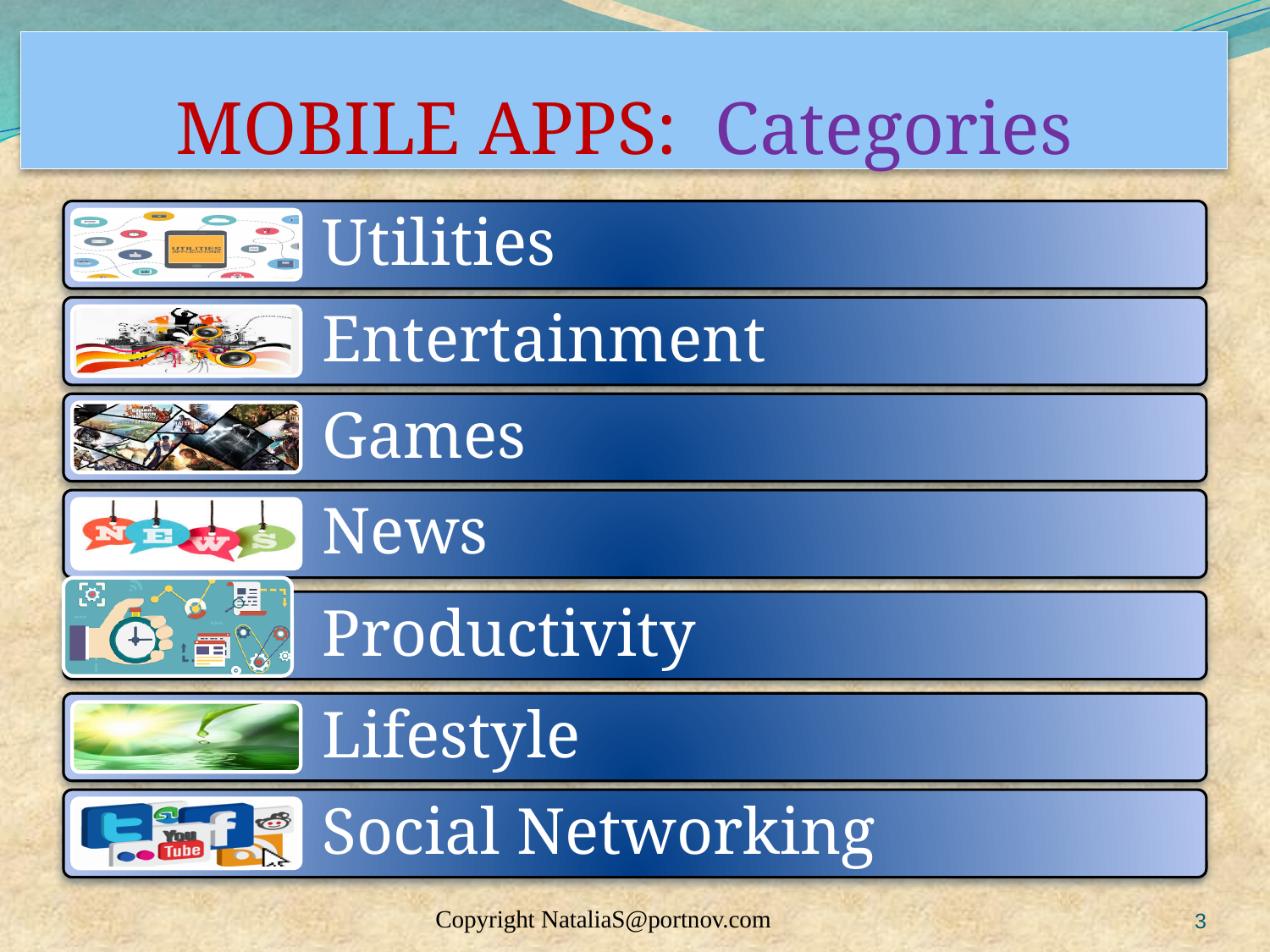

# MOBILE APPS:  Categories
Utilities
Entertainment
Games
News
Productivity
Lifestyle
Social Networking
Copyright NataliaS@portnov.com
3